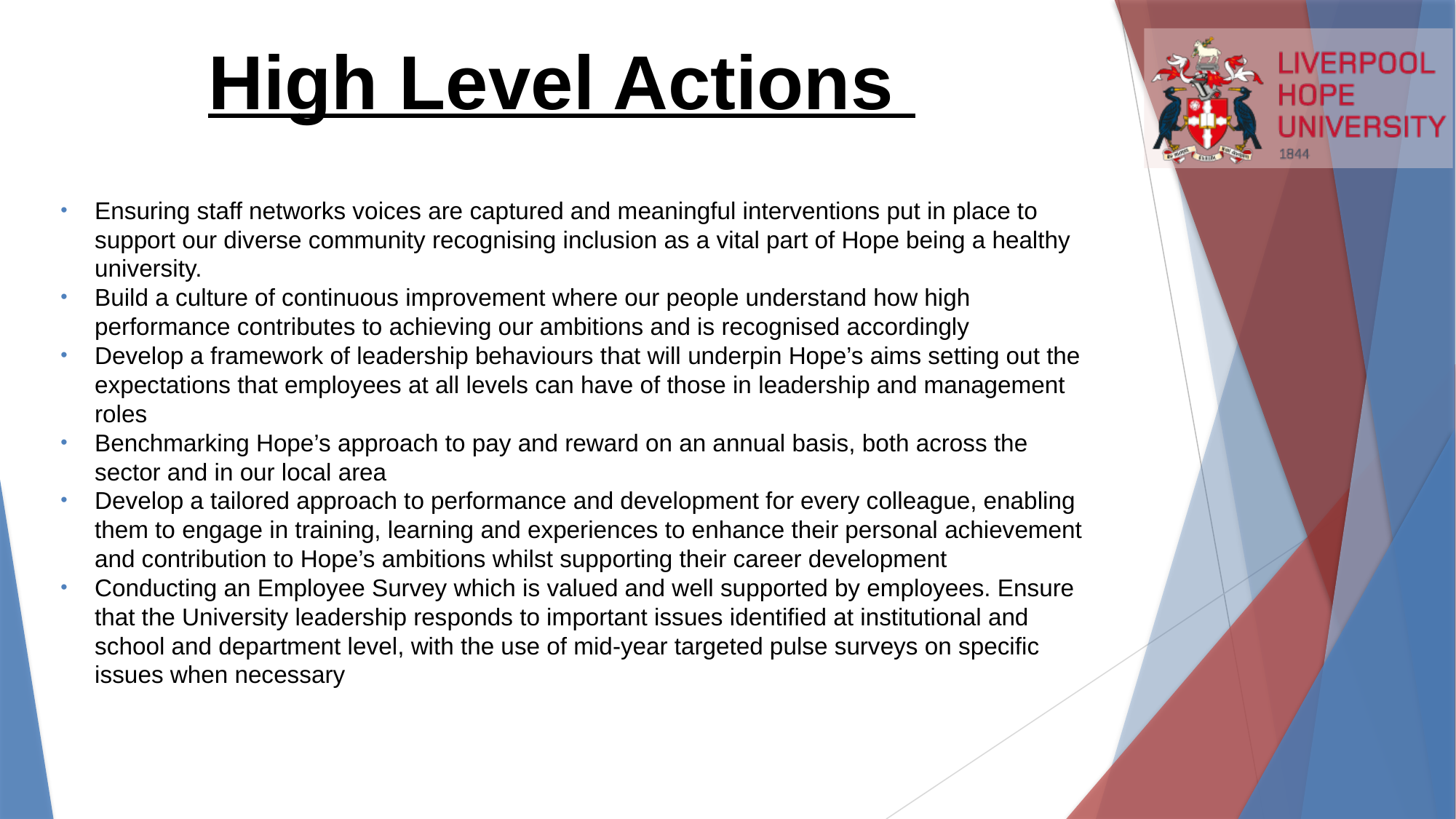

# High Level Actions
Ensuring staff networks voices are captured and meaningful interventions put in place to support our diverse community recognising inclusion as a vital part of Hope being a healthy university.
Build a culture of continuous improvement where our people understand how high performance contributes to achieving our ambitions and is recognised accordingly
Develop a framework of leadership behaviours that will underpin Hope’s aims setting out the expectations that employees at all levels can have of those in leadership and management roles
Benchmarking Hope’s approach to pay and reward on an annual basis, both across the sector and in our local area
Develop a tailored approach to performance and development for every colleague, enabling them to engage in training, learning and experiences to enhance their personal achievement and contribution to Hope’s ambitions whilst supporting their career development
Conducting an Employee Survey which is valued and well supported by employees. Ensure that the University leadership responds to important issues identified at institutional and school and department level, with the use of mid-year targeted pulse surveys on specific issues when necessary